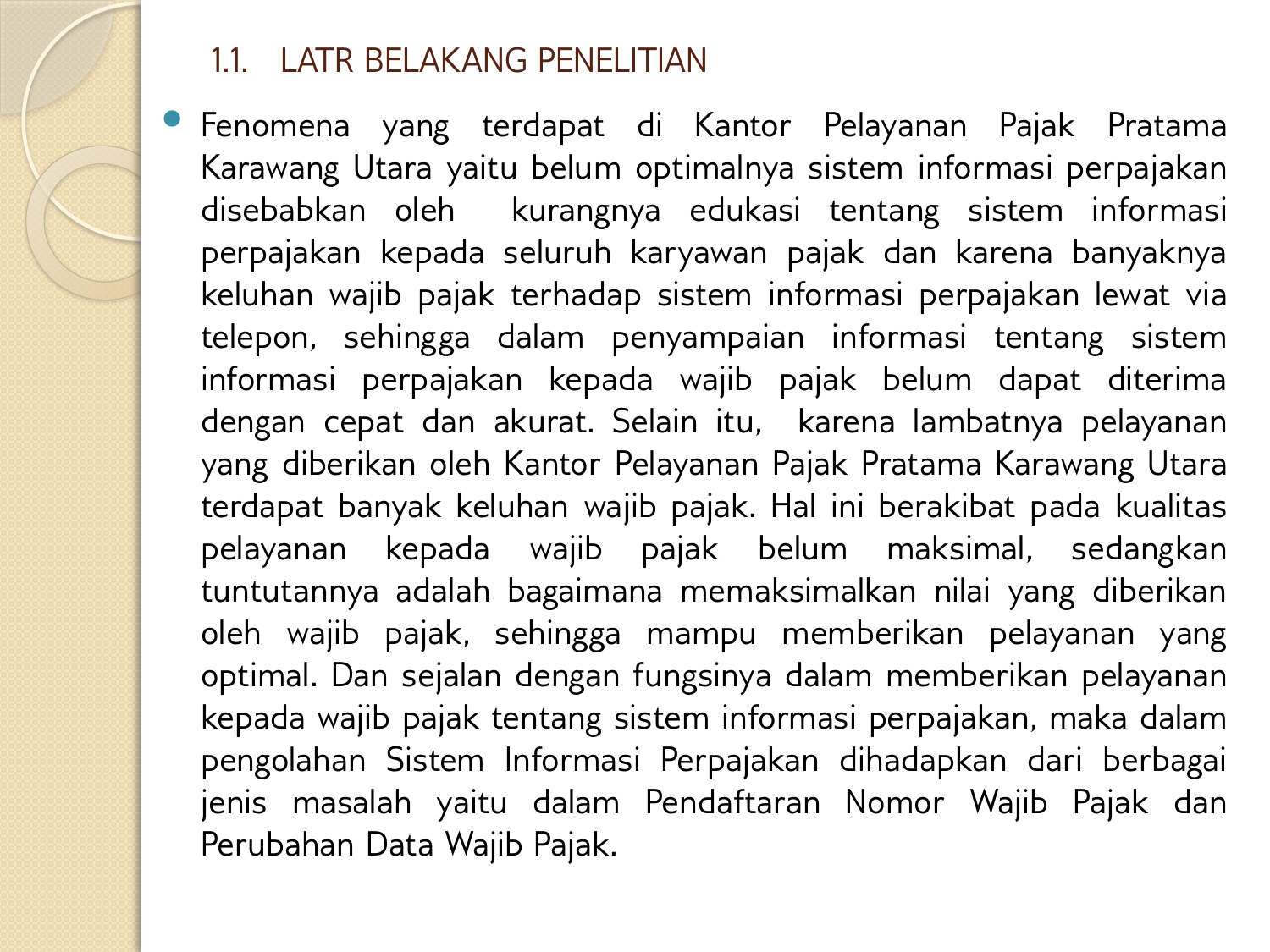

# 1.1.   LATR BELAKANG PENELITIAN
Fenomena yang terdapat di Kantor Pelayanan Pajak Pratama Karawang Utara yaitu belum optimalnya sistem informasi perpajakan disebabkan oleh  kurangnya edukasi tentang sistem informasi perpajakan kepada seluruh karyawan pajak dan karena banyaknya keluhan wajib pajak terhadap sistem informasi perpajakan lewat via telepon, sehingga dalam penyampaian informasi tentang sistem informasi perpajakan kepada wajib pajak belum dapat diterima dengan cepat dan akurat. Selain itu,  karena lambatnya pelayanan yang diberikan oleh Kantor Pelayanan Pajak Pratama Karawang Utara terdapat banyak keluhan wajib pajak. Hal ini berakibat pada kualitas pelayanan kepada wajib pajak belum maksimal, sedangkan tuntutannya adalah bagaimana memaksimalkan nilai yang diberikan oleh wajib pajak, sehingga mampu memberikan pelayanan yang optimal. Dan sejalan dengan fungsinya dalam memberikan pelayanan kepada wajib pajak tentang sistem informasi perpajakan, maka dalam pengolahan Sistem Informasi Perpajakan dihadapkan dari berbagai jenis masalah yaitu dalam Pendaftaran Nomor Wajib Pajak dan Perubahan Data Wajib Pajak.